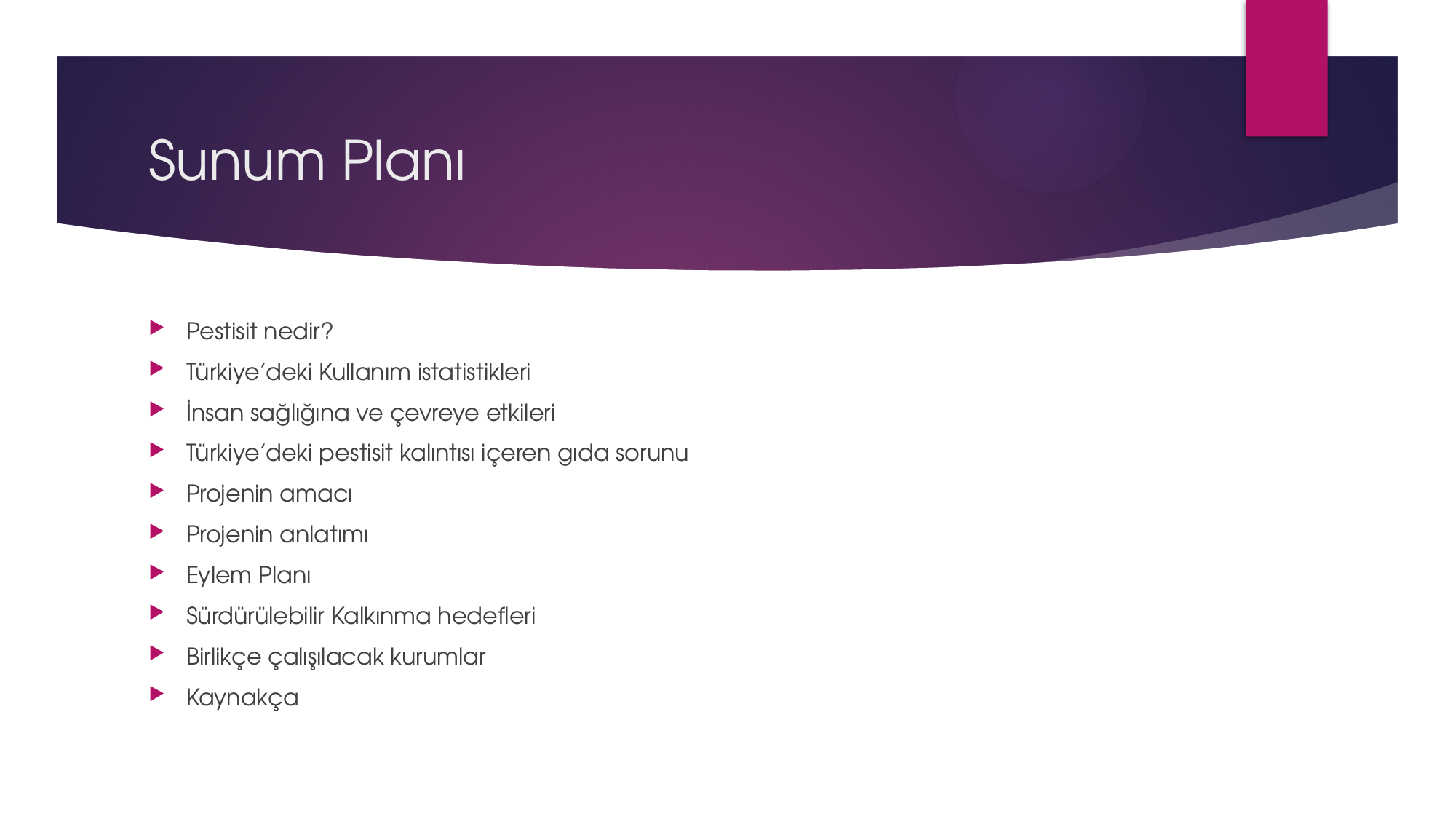

# Sunum Planı
Pestisit nedir?
Türkiye’deki Kullanım istatistikleri
İnsan sağlığına ve çevreye etkileri
Türkiye’deki pestisit kalıntısı içeren gıda sorunu
Projenin amacı
Projenin anlatımı
Eylem Planı
Sürdürülebilir Kalkınma hedefleri
Birlikçe çalışılacak kurumlar
Kaynakça